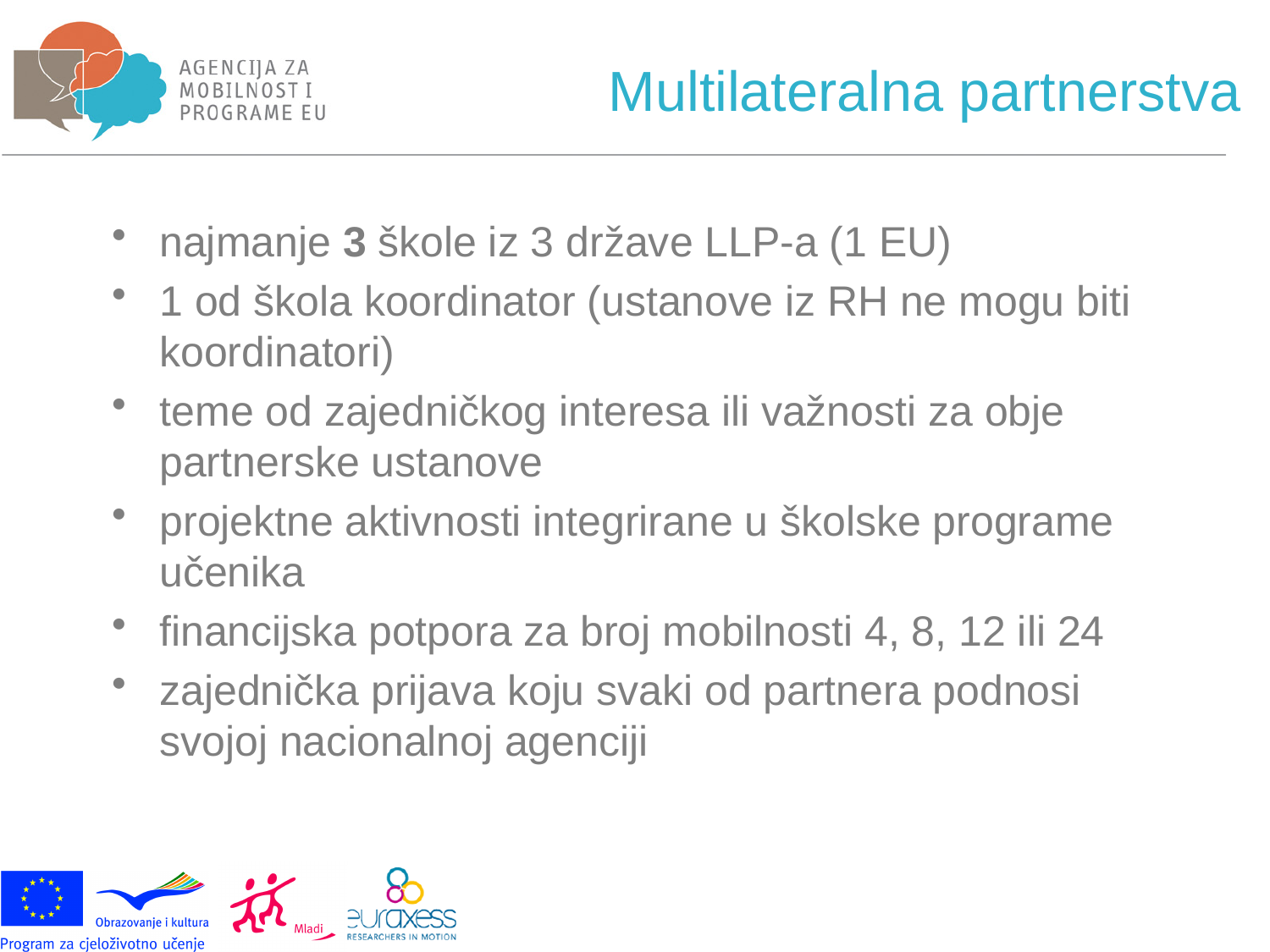

# Multilateralna partnerstva
najmanje 3 škole iz 3 države LLP-a (1 EU)
1 od škola koordinator (ustanove iz RH ne mogu biti koordinatori)
teme od zajedničkog interesa ili važnosti za obje partnerske ustanove
projektne aktivnosti integrirane u školske programe učenika
financijska potpora za broj mobilnosti 4, 8, 12 ili 24
zajednička prijava koju svaki od partnera podnosi svojoj nacionalnoj agenciji